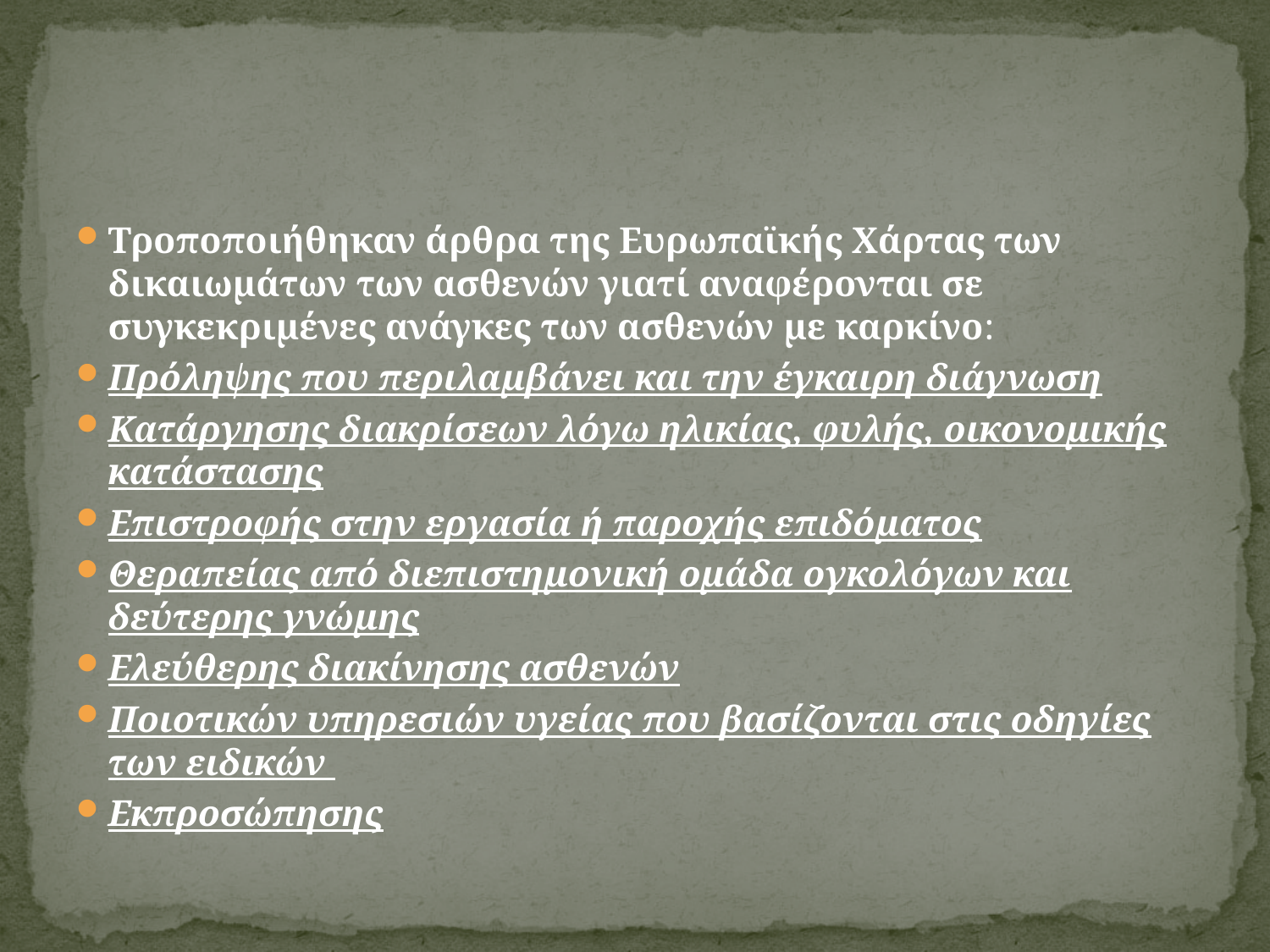

#
Τροποποιήθηκαν άρθρα της Ευρωπαϊκής Χάρτας των δικαιωμάτων των ασθενών γιατί αναφέρονται σε συγκεκριμένες ανάγκες των ασθενών με καρκίνο:
Πρόληψης που περιλαμβάνει και την έγκαιρη διάγνωση
Κατάργησης διακρίσεων λόγω ηλικίας, φυλής, οικονομικής κατάστασης
Επιστροφής στην εργασία ή παροχής επιδόματος
Θεραπείας από διεπιστημονική ομάδα ογκολόγων και δεύτερης γνώμης
Ελεύθερης διακίνησης ασθενών
Ποιοτικών υπηρεσιών υγείας που βασίζονται στις οδηγίες των ειδικών
Εκπροσώπησης